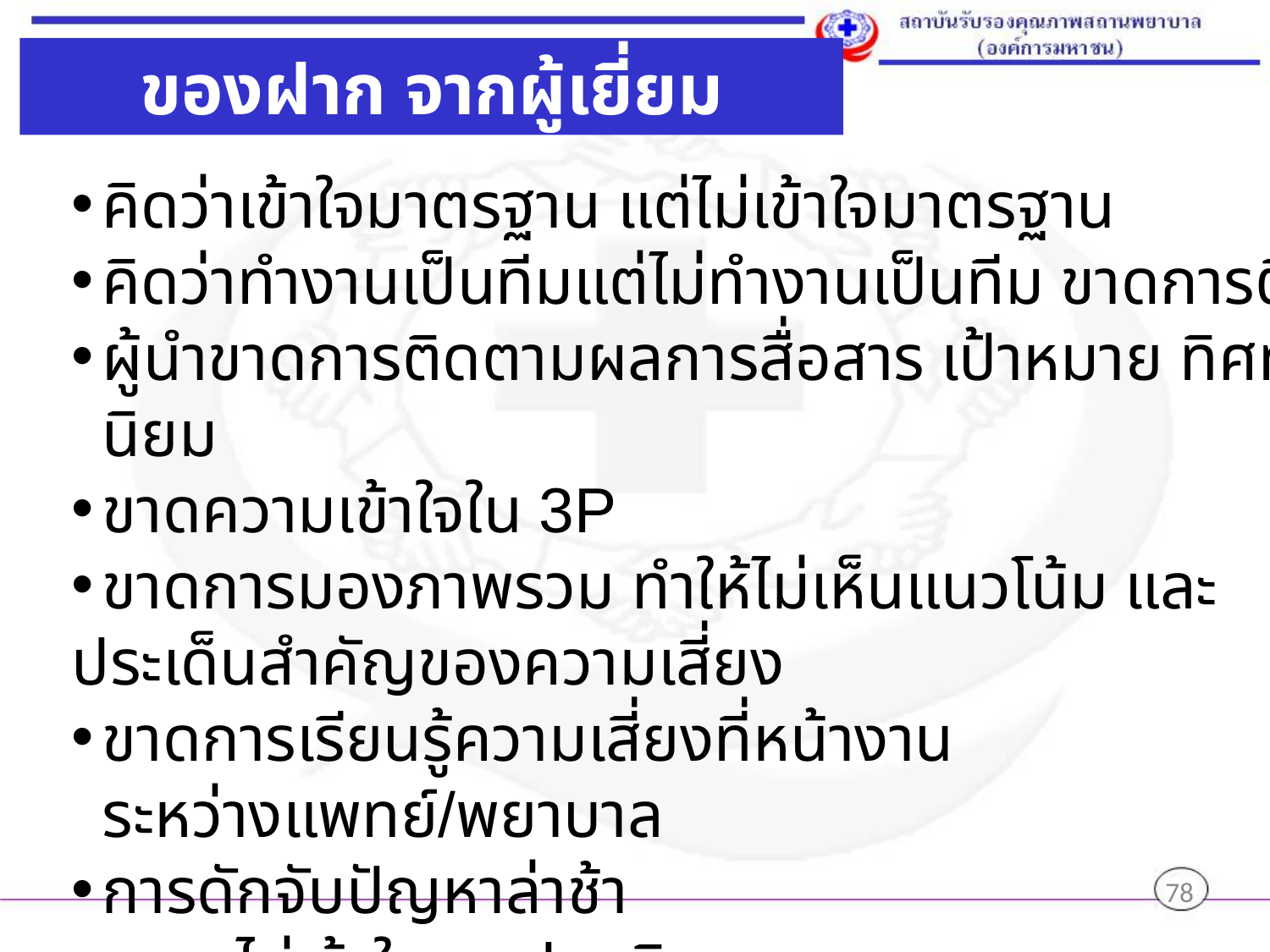

ของฝาก จากผู้เยี่ยม
คิดว่าเข้าใจมาตรฐาน แต่ไม่เข้าใจมาตรฐาน
คิดว่าทำงานเป็นทีมแต่ไม่ทำงานเป็นทีม ขาดการติดตาม
ผู้นำขาดการติดตามผลการสื่อสาร เป้าหมาย ทิศทาง ค่านิยม
ขาดความเข้าใจใน 3P
ขาดการมองภาพรวม ทำให้ไม่เห็นแนวโน้ม และ
ประเด็นสำคัญของความเสี่ยง
ขาดการเรียนรู้ความเสี่ยงที่หน้างาน ระหว่างแพทย์/พยาบาล
การดักจับปัญหาล่าช้า
ความไม่เข้าใจการประเมินตนเอง
การวิเคราะห์ความเสี่ยงรอบด้าน ยังเป็นเฉพาะส่วน
78